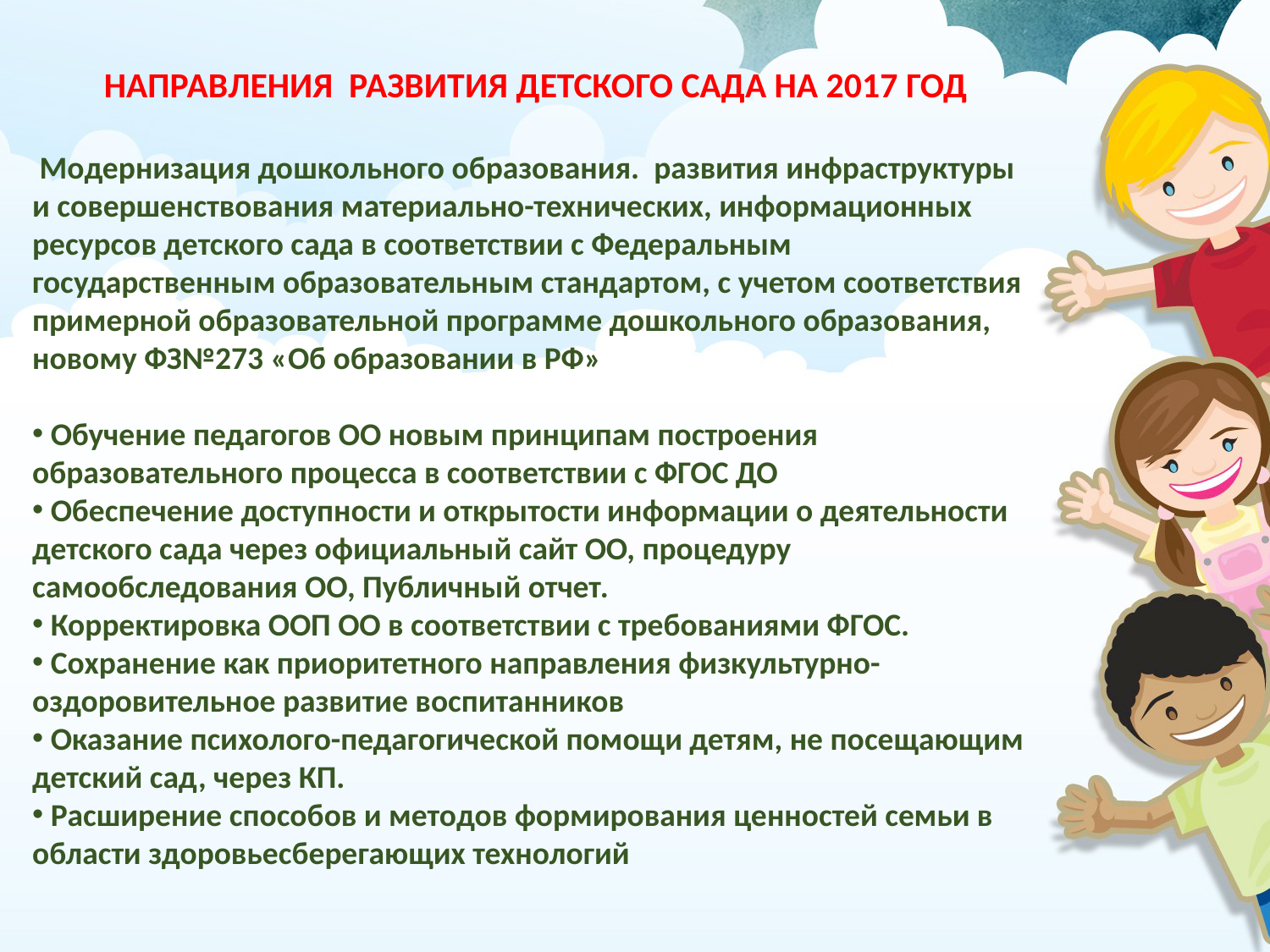

НАПРАВЛЕНИЯ  РАЗВИТИЯ ДЕТСКОГО САДА НА 2017 ГОД

 Модернизация дошкольного образования.  развития инфраструктуры и совершенствования материально-технических, информационных  ресурсов детского сада в соответствии с Федеральным государственным образовательным стандартом, с учетом соответствия примерной образовательной программе дошкольного образования, новому ФЗ№273 «Об образовании в РФ»

 Обучение педагогов ОО новым принципам построения образовательного процесса в соответствии с ФГОС ДО
 Обеспечение доступности и открытости информации о деятельности детского сада через официальный сайт ОО, процедуру самообследования ОО, Публичный отчет.
 Корректировка ООП ОО в соответствии с требованиями ФГОС.
 Сохранение как приоритетного направления физкультурно-оздоровительное развитие воспитанников
 Оказание психолого-педагогической помощи детям, не посещающим детский сад, через КП.
 Расширение способов и методов формирования ценностей семьи в области здоровьесберегающих технологий